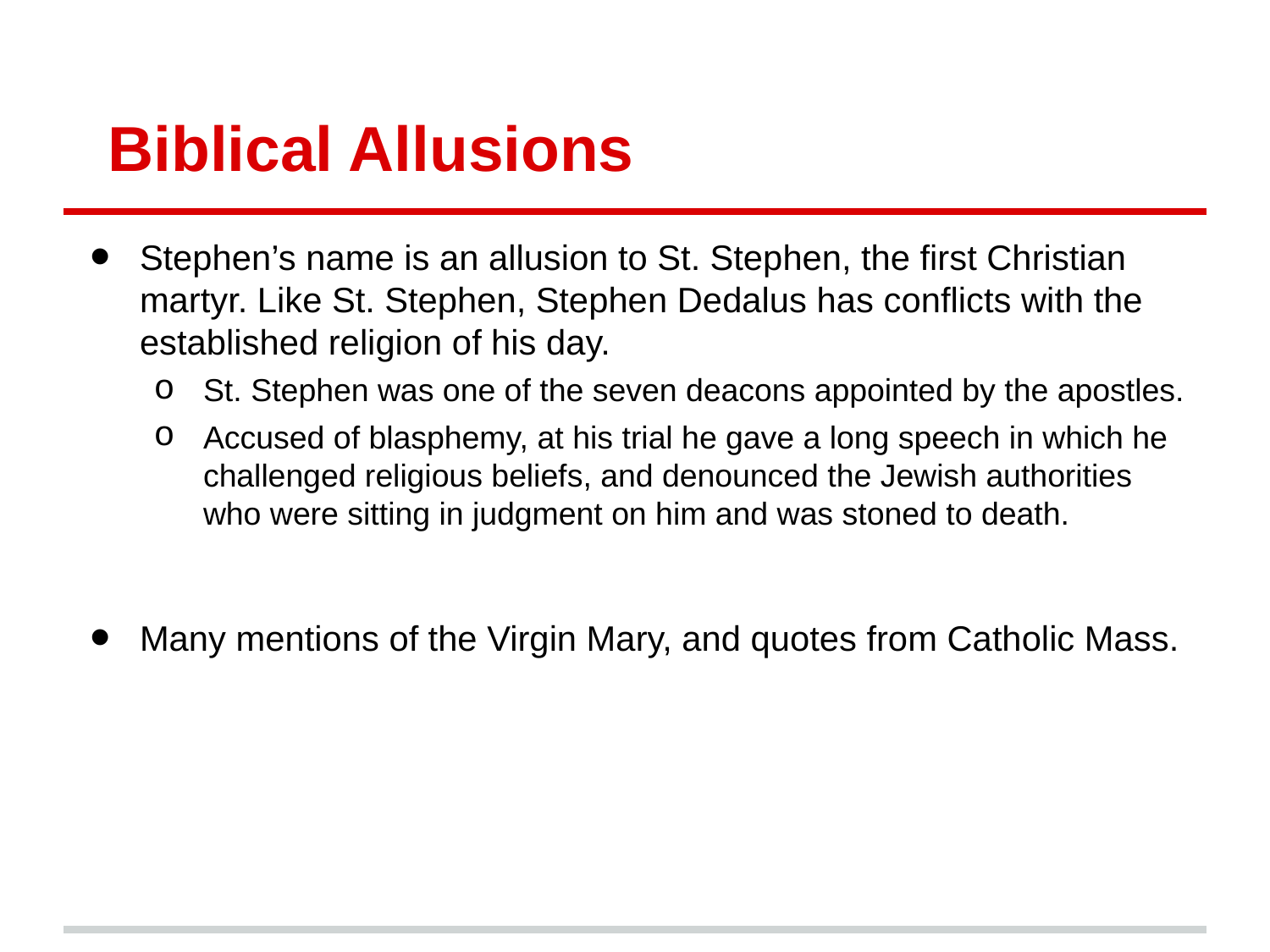

# Biblical Allusions
Stephen’s name is an allusion to St. Stephen, the first Christian martyr. Like St. Stephen, Stephen Dedalus has conflicts with the established religion of his day.
St. Stephen was one of the seven deacons appointed by the apostles.
Accused of blasphemy, at his trial he gave a long speech in which he challenged religious beliefs, and denounced the Jewish authorities who were sitting in judgment on him and was stoned to death.

Many mentions of the Virgin Mary, and quotes from Catholic Mass.